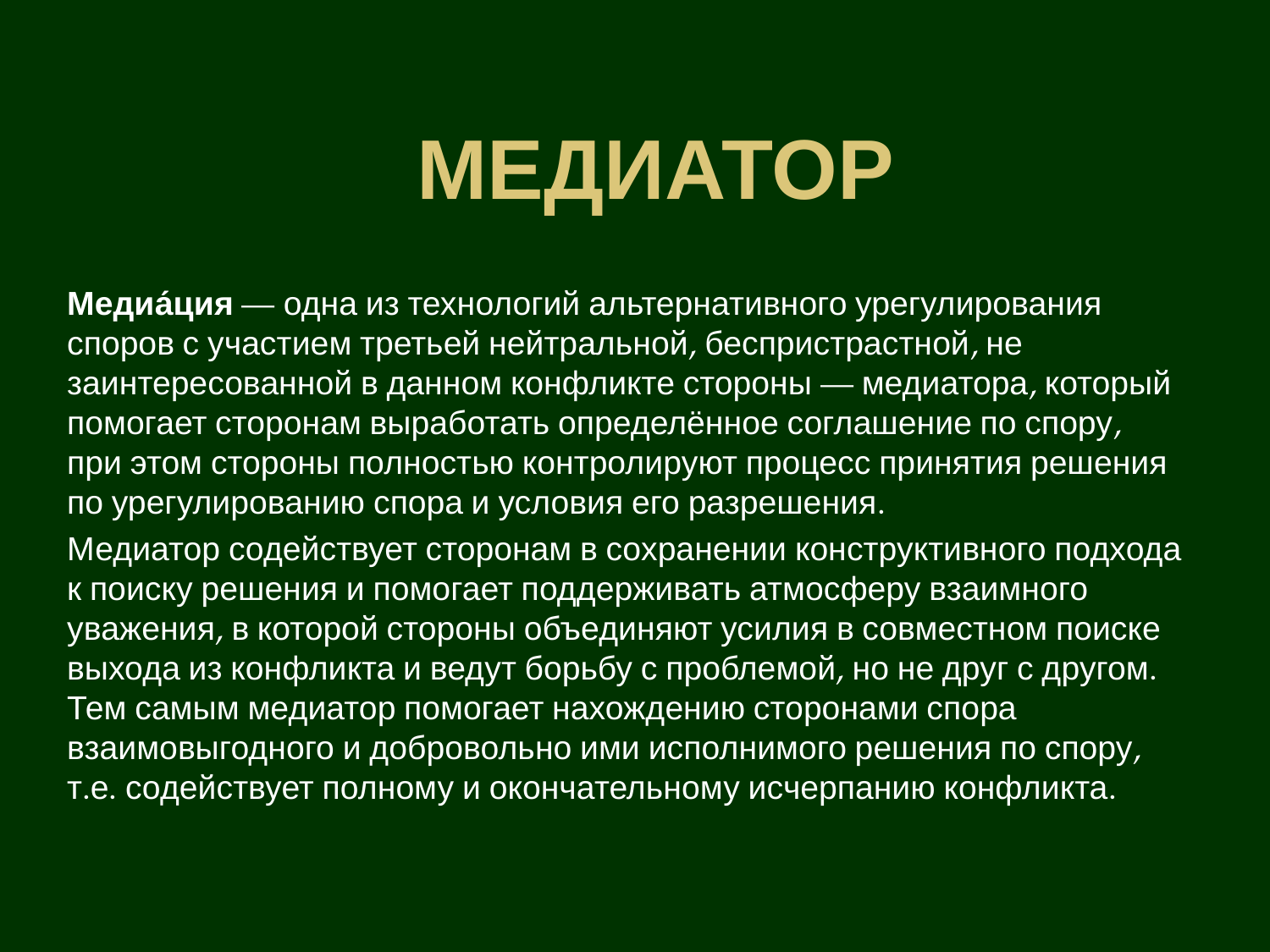

# МЕДИАТОР
Медиа́ция — одна из технологий альтернативного урегулирования споров с участием третьей нейтральной, беспристрастной, не заинтересованной в данном конфликте стороны — медиатора, который помогает сторонам выработать определённое соглашение по спору, при этом стороны полностью контролируют процесс принятия решения по урегулированию спора и условия его разрешения.
Медиатор содействует сторонам в сохранении конструктивного подхода к поиску решения и помогает поддерживать атмосферу взаимного уважения, в которой стороны объединяют усилия в совместном поиске выхода из конфликта и ведут борьбу с проблемой, но не друг с другом. Тем самым медиатор помогает нахождению сторонами спора взаимовыгодного и добровольно ими исполнимого решения по спору, т.е. содействует полному и окончательному исчерпанию конфликта.